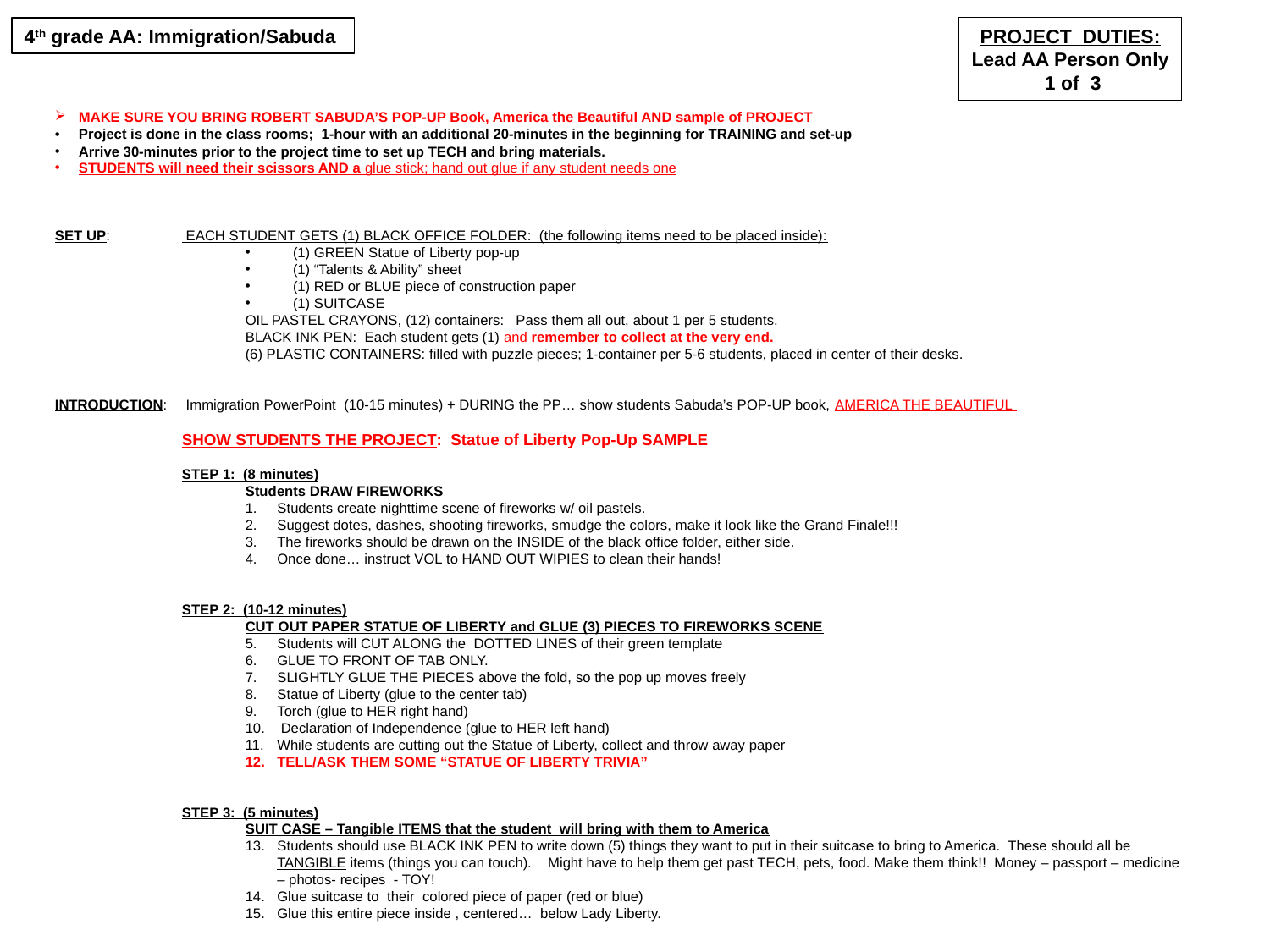

4th grade AA: Immigration/Sabuda
PROJECT  DUTIES:
Lead AA Person Only
 1 of  3
MAKE SURE YOU BRING ROBERT SABUDA’S POP-UP Book, America the Beautiful AND sample of PROJECT
Project is done in the class rooms;  1-hour with an additional 20-minutes in the beginning for TRAINING and set-up
Arrive 30-minutes prior to the project time to set up TECH and bring materials.
STUDENTS will need their scissors AND a glue stick; hand out glue if any student needs one
Works best with 3-4 Volunteers per class

SET UP:  	 EACH STUDENT GETS (1) BLACK OFFICE FOLDER:  (the following items need to be placed inside):
(1) GREEN Statue of Liberty pop-up
(1) “Talents & Ability” sheet
(1) RED or BLUE piece of construction paper
(1) SUITCASE
	OIL PASTEL CRAYONS, (12) containers:   Pass them all out, about 1 per 5 students.
	BLACK INK PEN:  Each student gets (1) and remember to collect at the very end.
	(6) PLASTIC CONTAINERS: filled with puzzle pieces; 1-container per 5-6 students, placed in center of their desks.

INTRODUCTION: 	 Immigration PowerPoint  (10-15 minutes) + DURING the PP… show students Sabuda’s POP-UP book, AMERICA THE BEAUTIFUL

PROJECT:	SHOW STUDENTS THE PROJECT:  Statue of Liberty Pop-Up SAMPLE

	STEP 1:  (8 minutes)
Students DRAW FIREWORKS
Students create nighttime scene of fireworks w/ oil pastels.
Suggest dotes, dashes, shooting fireworks, smudge the colors, make it look like the Grand Finale!!!
The fireworks should be drawn on the INSIDE of the black office folder, either side.
Once done… instruct VOL to HAND OUT WIPIES to clean their hands!

STEP 2:  (10-12 minutes)
CUT OUT PAPER STATUE OF LIBERTY and GLUE (3) PIECES TO FIREWORKS SCENE
Students will CUT ALONG the  DOTTED LINES of their green template
GLUE TO FRONT OF TAB ONLY.
SLIGHTLY GLUE THE PIECES above the fold, so the pop up moves freely
Statue of Liberty (glue to the center tab)
Torch (glue to HER right hand)
 Declaration of Independence (glue to HER left hand)
While students are cutting out the Statue of Liberty, collect and throw away paper clippings
TELL/ASK THEM SOME “STATUE OF LIBERTY TRIVIA”

STEP 3:  (5 minutes)
SUIT CASE – Tangible ITEMS that the student  will bring with them to America
Students should use BLACK INK PEN to write down (5) things they want to put in their suitcase to bring to America.  These should all be  TANGIBLE items (things you can touch).    Might have to help them get past TECH, pets, food. Make them think!!  Money – passport – medicine – photos- recipes  - TOY!
Glue suitcase to  their  colored piece of paper (red or blue)
Glue this entire piece inside , centered…  below Lady Liberty.